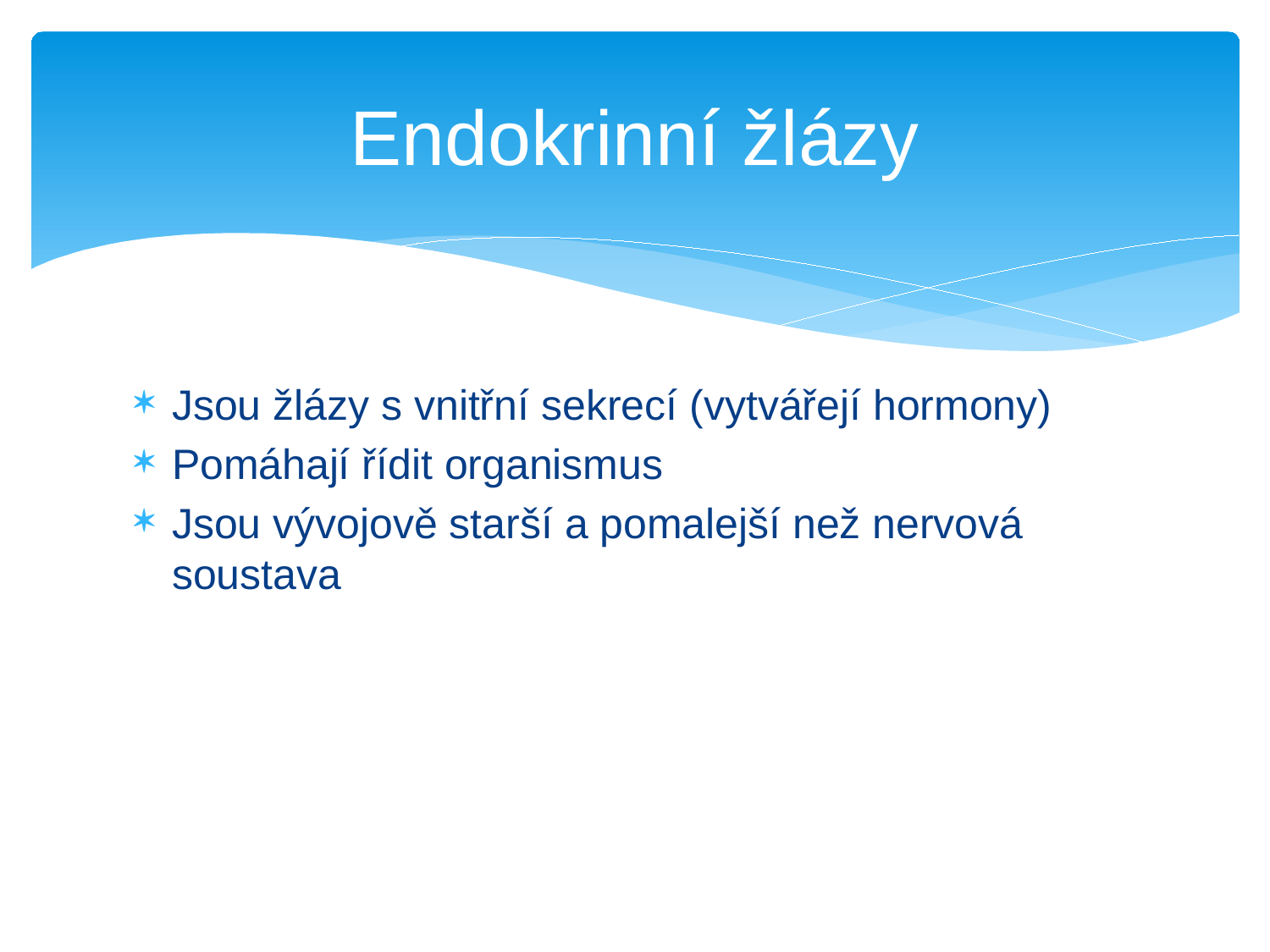

# Endokrinní žlázy
Jsou žlázy s vnitřní sekrecí (vytvářejí hormony)
Pomáhají řídit organismus
Jsou vývojově starší a pomalejší než nervová soustava